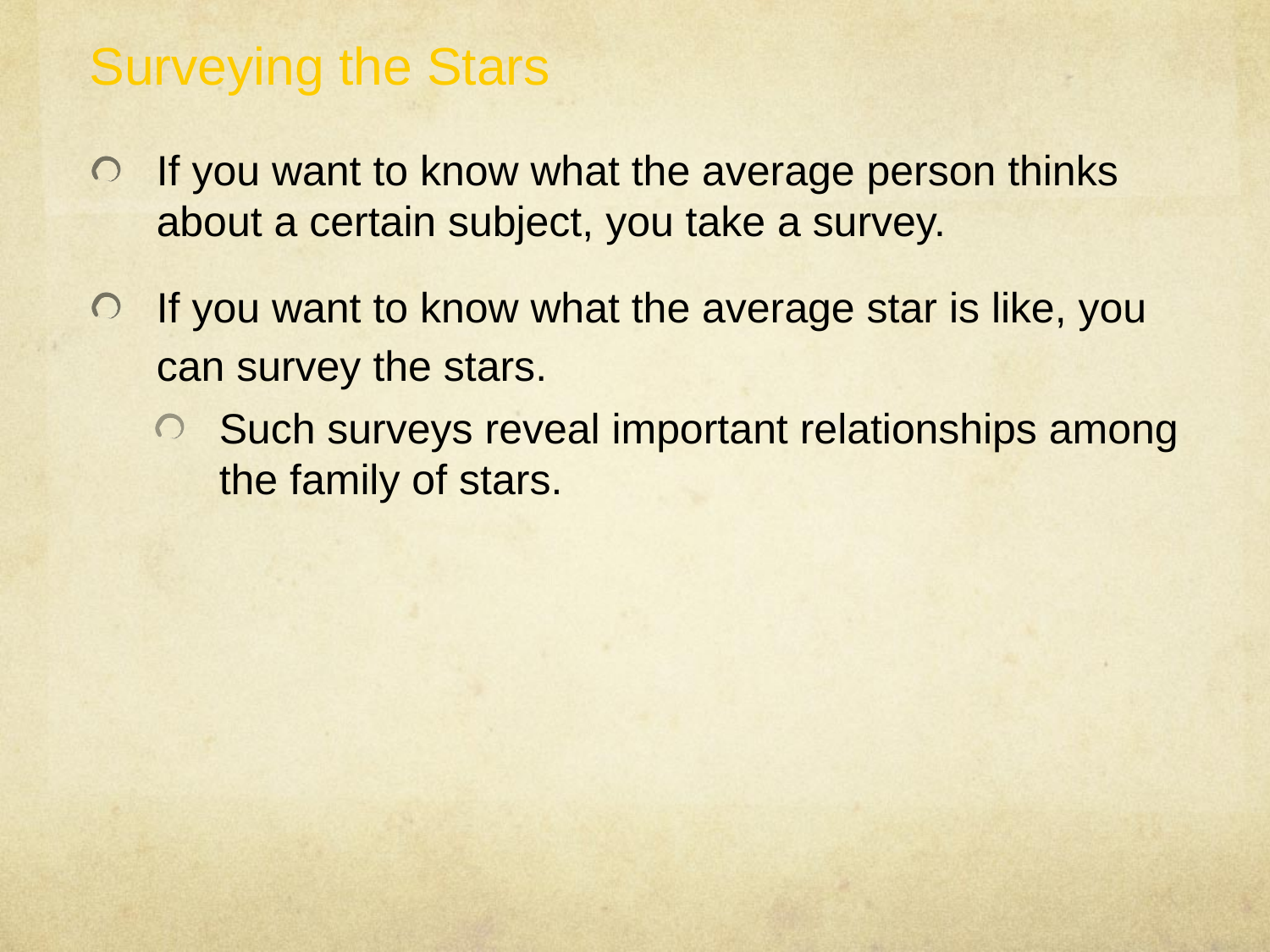

Surveying the Stars
If you want to know what the average person thinks about a certain subject, you take a survey.
If you want to know what the average star is like, you can survey the stars.
Such surveys reveal important relationships among the family of stars.